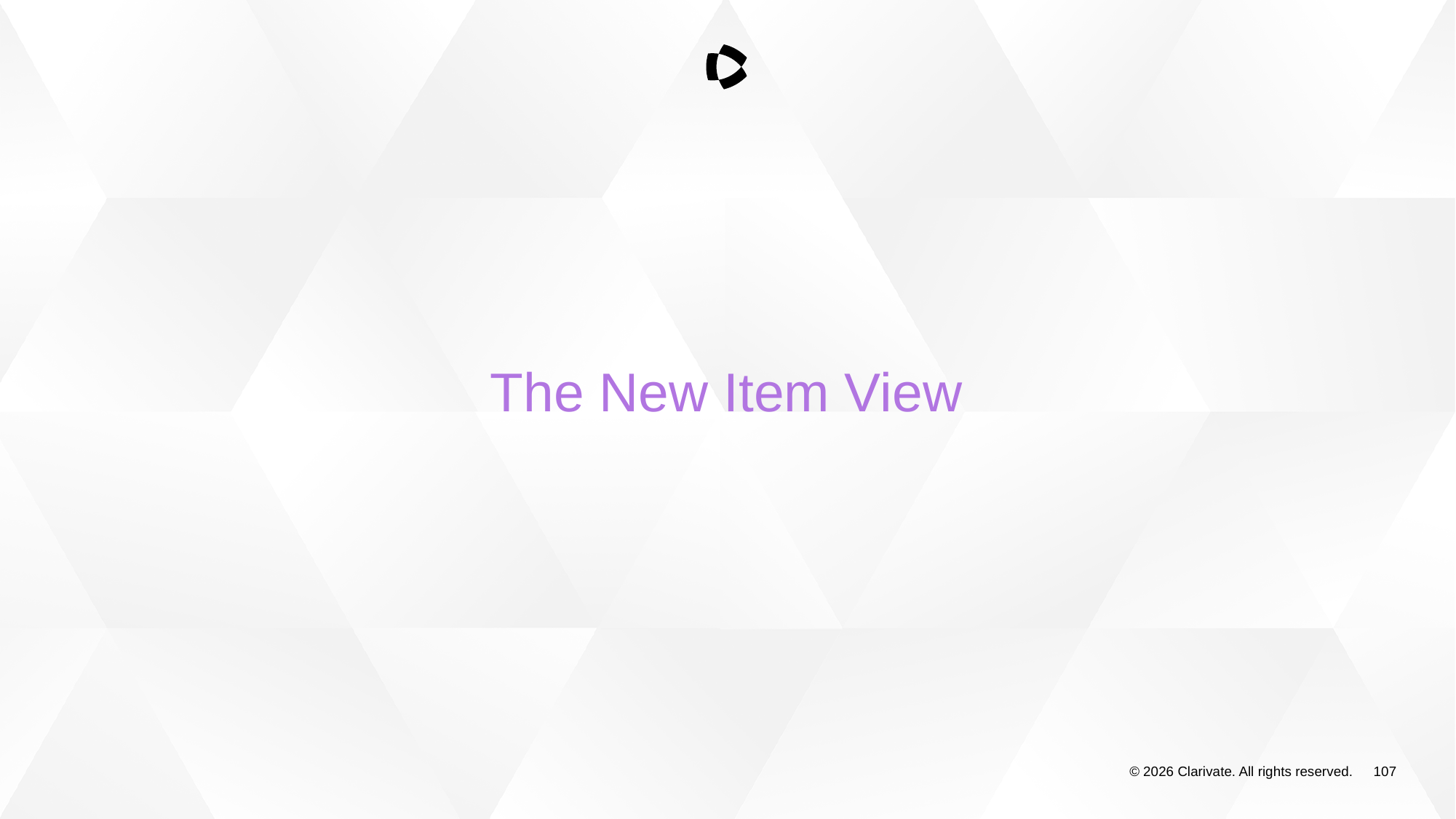

The New Item View
© 2026 Clarivate. All rights reserved.
107